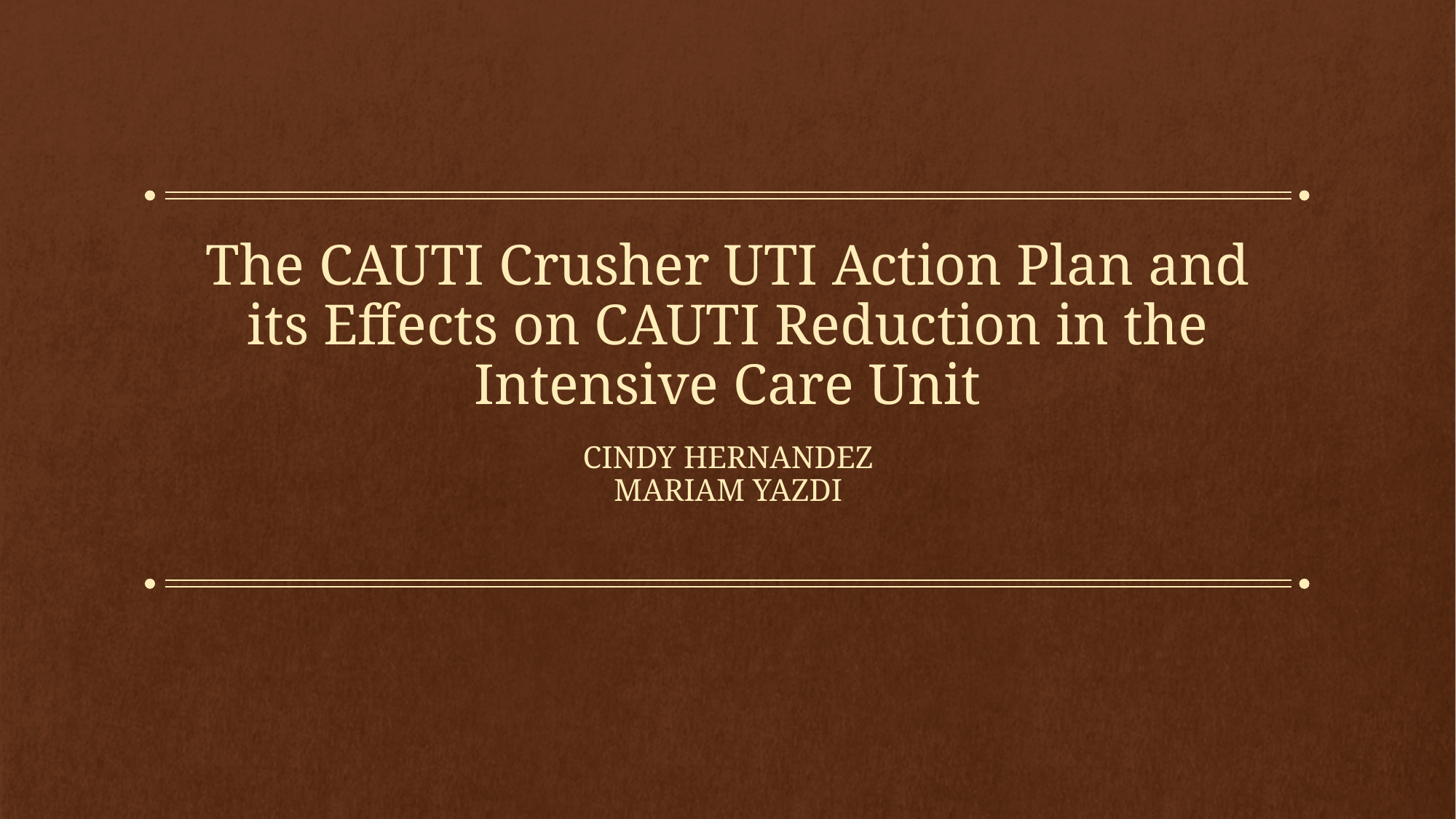

# The CAUTI Crusher UTI Action Plan and its Effects on CAUTI Reduction in the Intensive Care Unit
Cindy Hernandez
Mariam yazdi